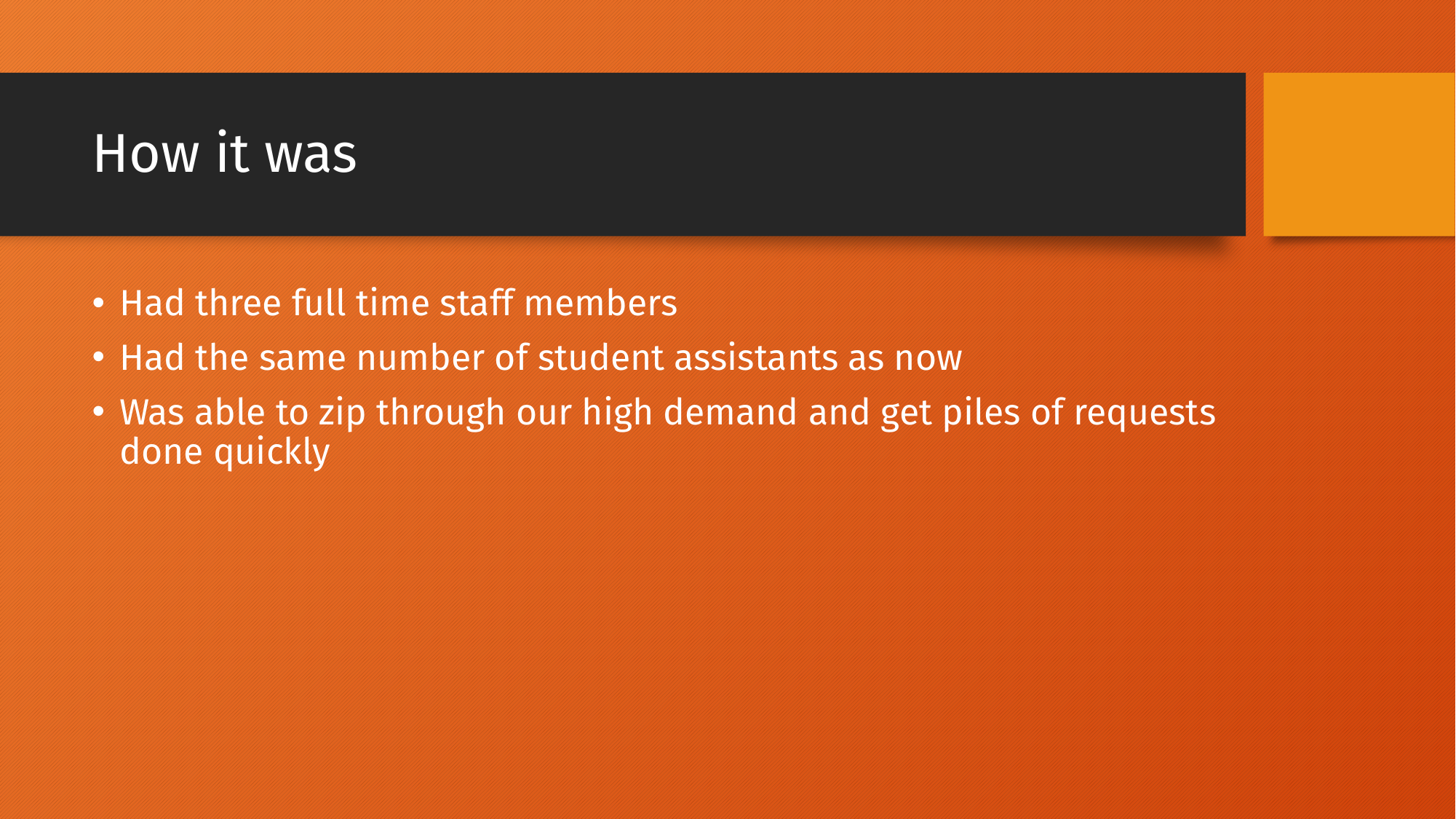

# How it was
Had three full time staff members
Had the same number of student assistants as now
Was able to zip through our high demand and get piles of requests done quickly